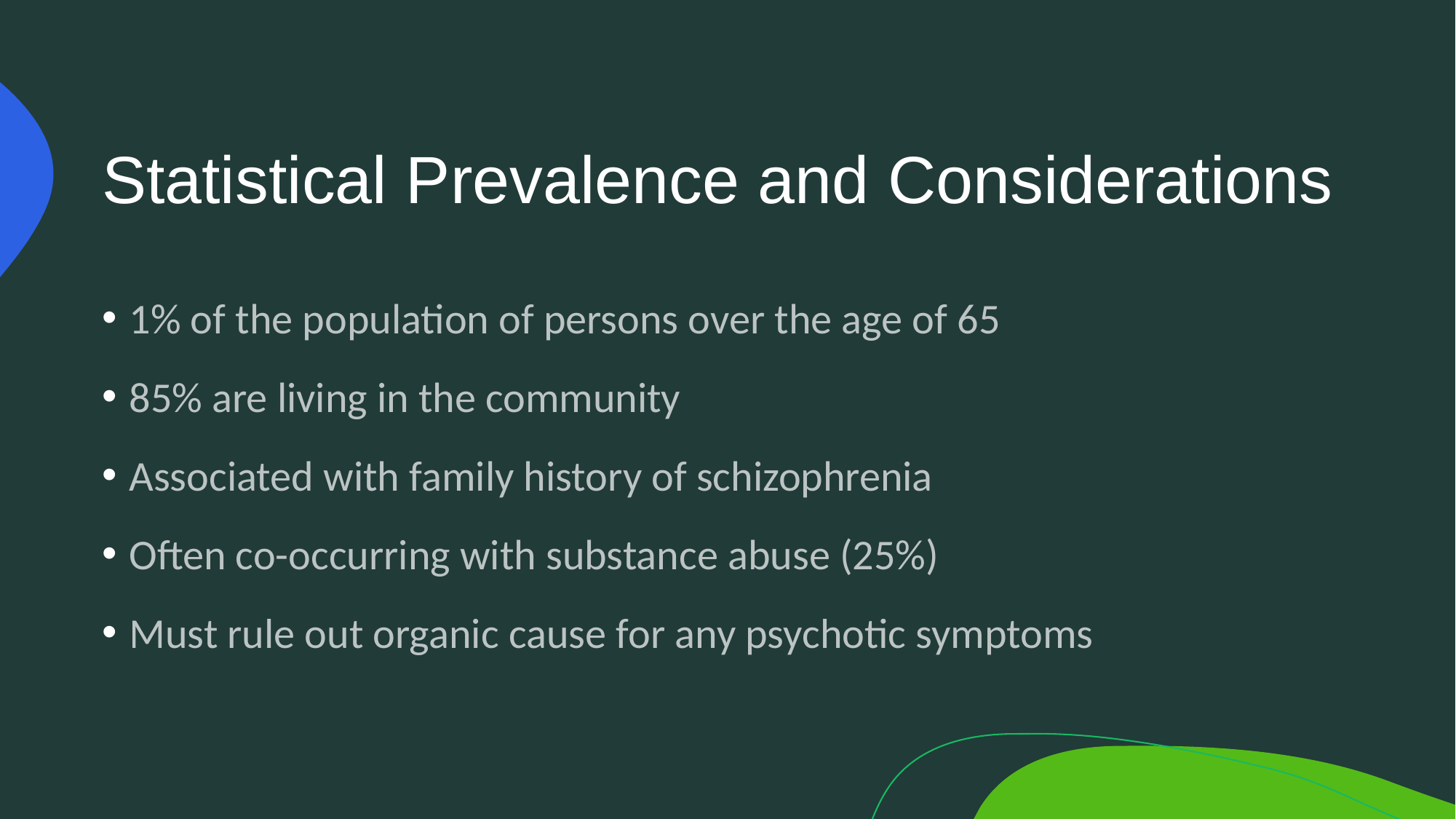

# Statistical Prevalence and Considerations
1% of the population of persons over the age of 65
85% are living in the community
Associated with family history of schizophrenia
Often co-occurring with substance abuse (25%)
Must rule out organic cause for any psychotic symptoms